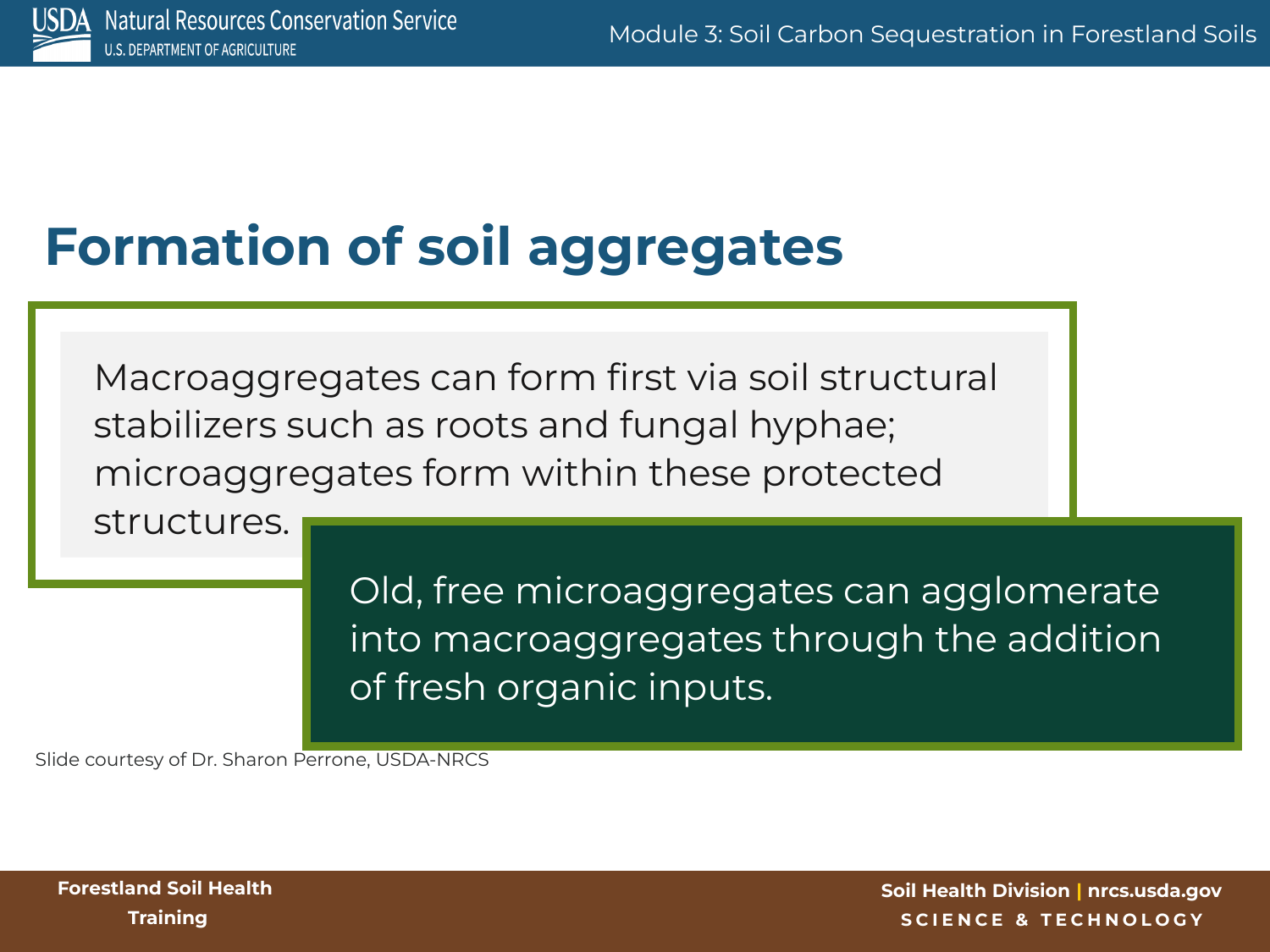

# Formation of soil aggregates

Macroaggregates can form first via soil structural stabilizers such as roots and fungal hyphae; microaggregates form within these protected structures.

Old, free microaggregates can agglomerate into macroaggregates through the addition of fresh organic inputs.
Slide courtesy of Dr. Sharon Perrone, USDA-NRCS